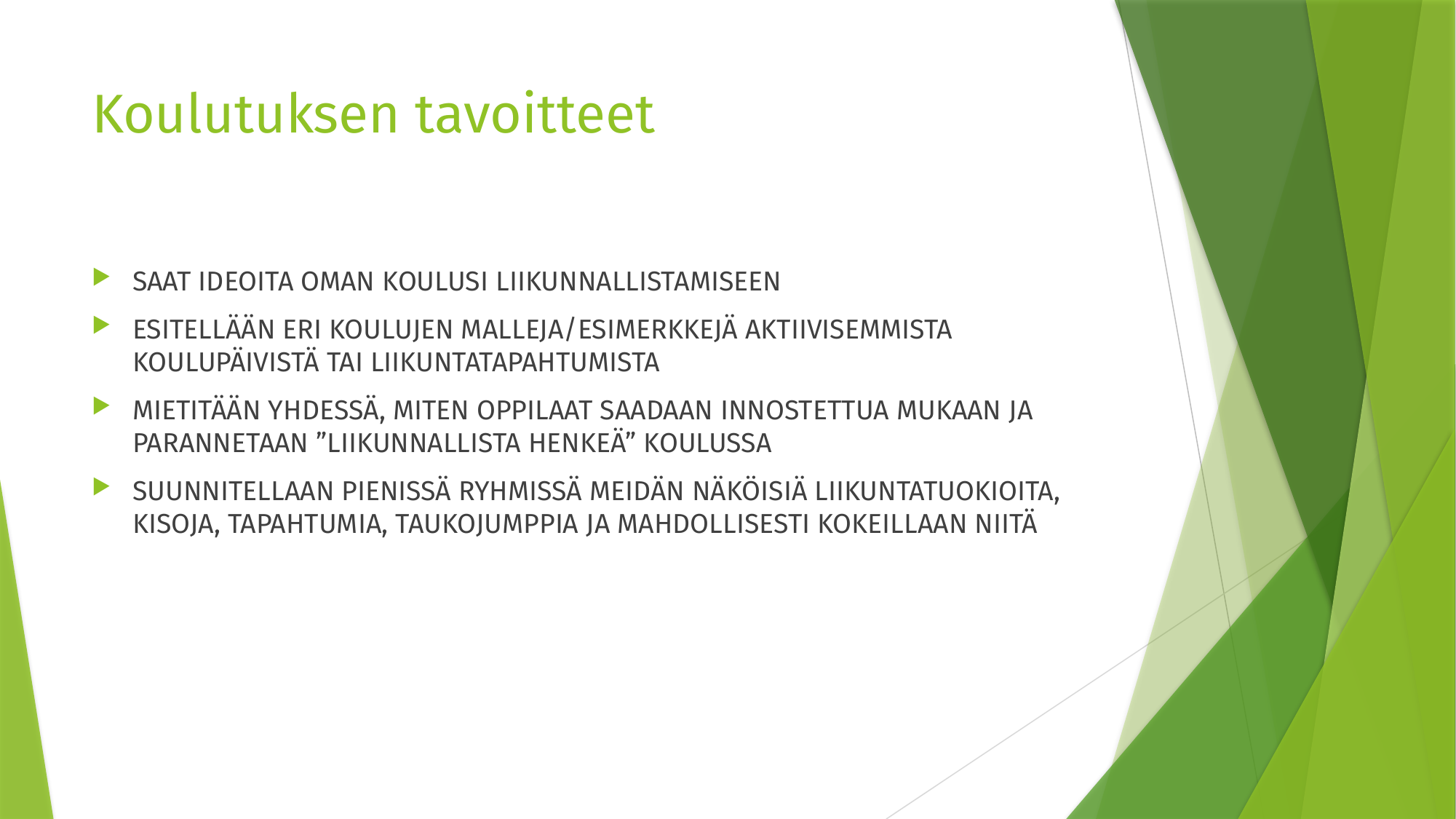

# Koulutuksen tavoitteet
SAAT IDEOITA OMAN KOULUSI LIIKUNNALLISTAMISEEN
ESITELLÄÄN ERI KOULUJEN MALLEJA/ESIMERKKEJÄ AKTIIVISEMMISTA KOULUPÄIVISTÄ TAI LIIKUNTATAPAHTUMISTA
MIETITÄÄN YHDESSÄ, MITEN OPPILAAT SAADAAN INNOSTETTUA MUKAAN JA PARANNETAAN ”LIIKUNNALLISTA HENKEÄ” KOULUSSA
SUUNNITELLAAN PIENISSÄ RYHMISSÄ MEIDÄN NÄKÖISIÄ LIIKUNTATUOKIOITA, KISOJA, TAPAHTUMIA, TAUKOJUMPPIA JA MAHDOLLISESTI KOKEILLAAN NIITÄ